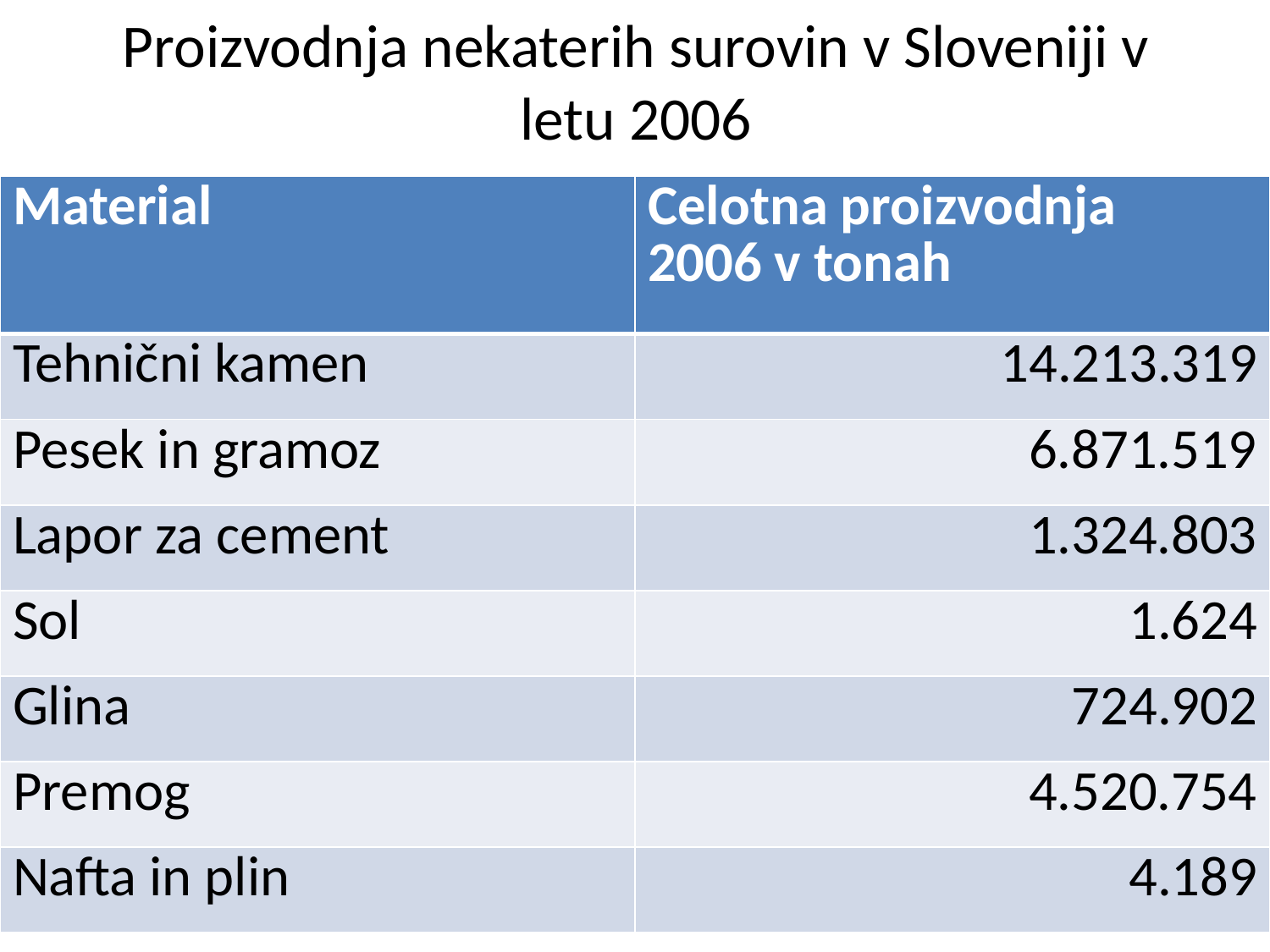

# Proizvodnja nekaterih surovin v Sloveniji v letu 2006
| Material | Celotna proizvodnja 2006 v tonah |
| --- | --- |
| Tehnični kamen | 14.213.319 |
| Pesek in gramoz | 6.871.519 |
| Lapor za cement | 1.324.803 |
| Sol | 1.624 |
| Glina | 724.902 |
| Premog | 4.520.754 |
| Nafta in plin | 4.189 |